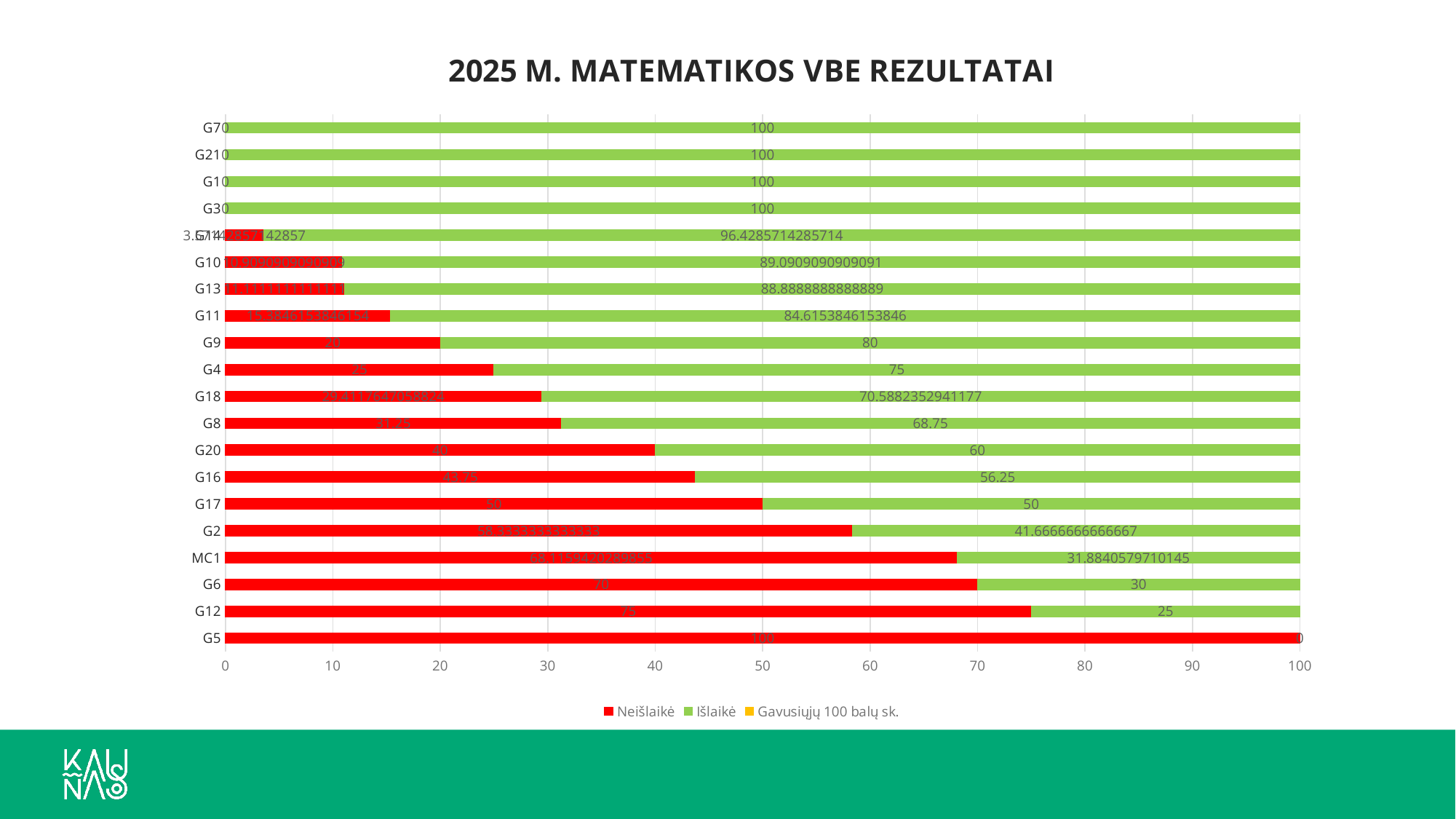

### Chart: 2025 M. MATEMATIKOS VBE REZULTATAI

| Category | Neišlaikė | Išlaikė | Gavusiųjų 100 balų sk. |
|---|---|---|---|
| G5 | 100.0 | 0.0 | 0.0 |
| G12 | 75.0 | 25.0 | 0.0 |
| G6 | 70.0 | 30.0 | 0.0 |
| MC1 | 68.1159420289855 | 31.884057971014492 | 0.0 |
| G2 | 58.333333333333336 | 41.666666666666664 | 0.0 |
| G17 | 50.0 | 50.0 | 0.0 |
| G16 | 43.75 | 56.25 | 0.0 |
| G20 | 40.0 | 60.0 | 0.0 |
| G8 | 31.25 | 68.75 | 0.0 |
| G18 | 29.41176470588235 | 70.58823529411765 | 0.0 |
| G4 | 25.0 | 75.0 | 0.0 |
| G9 | 20.0 | 80.0 | 0.0 |
| G11 | 15.384615384615385 | 84.61538461538461 | 0.0 |
| G13 | 11.11111111111111 | 88.88888888888889 | 0.0 |
| G10 | 10.909090909090908 | 89.0909090909091 | 0.0 |
| G14 | 3.5714285714285716 | 96.42857142857143 | 0.0 |
| G3 | 0.0 | 100.0 | 0.0 |
| G1 | 0.0 | 100.0 | 0.0 |
| G21 | 0.0 | 100.0 | 0.0 |
| G7 | 0.0 | 100.0 | 0.0 |